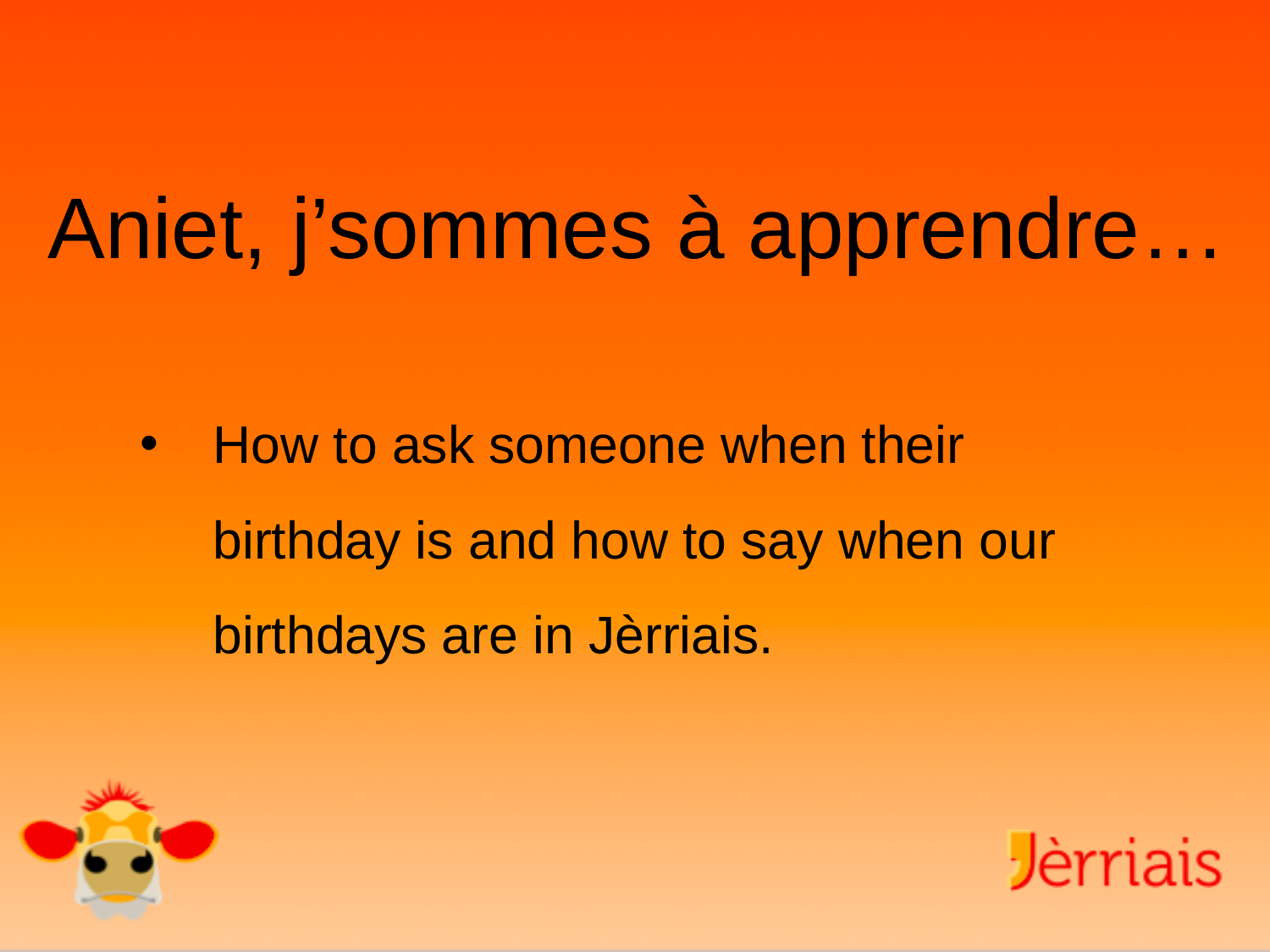

# Aniet, j’sommes à apprendre…
How to ask someone when their birthday is and how to say when our birthdays are in Jèrriais.